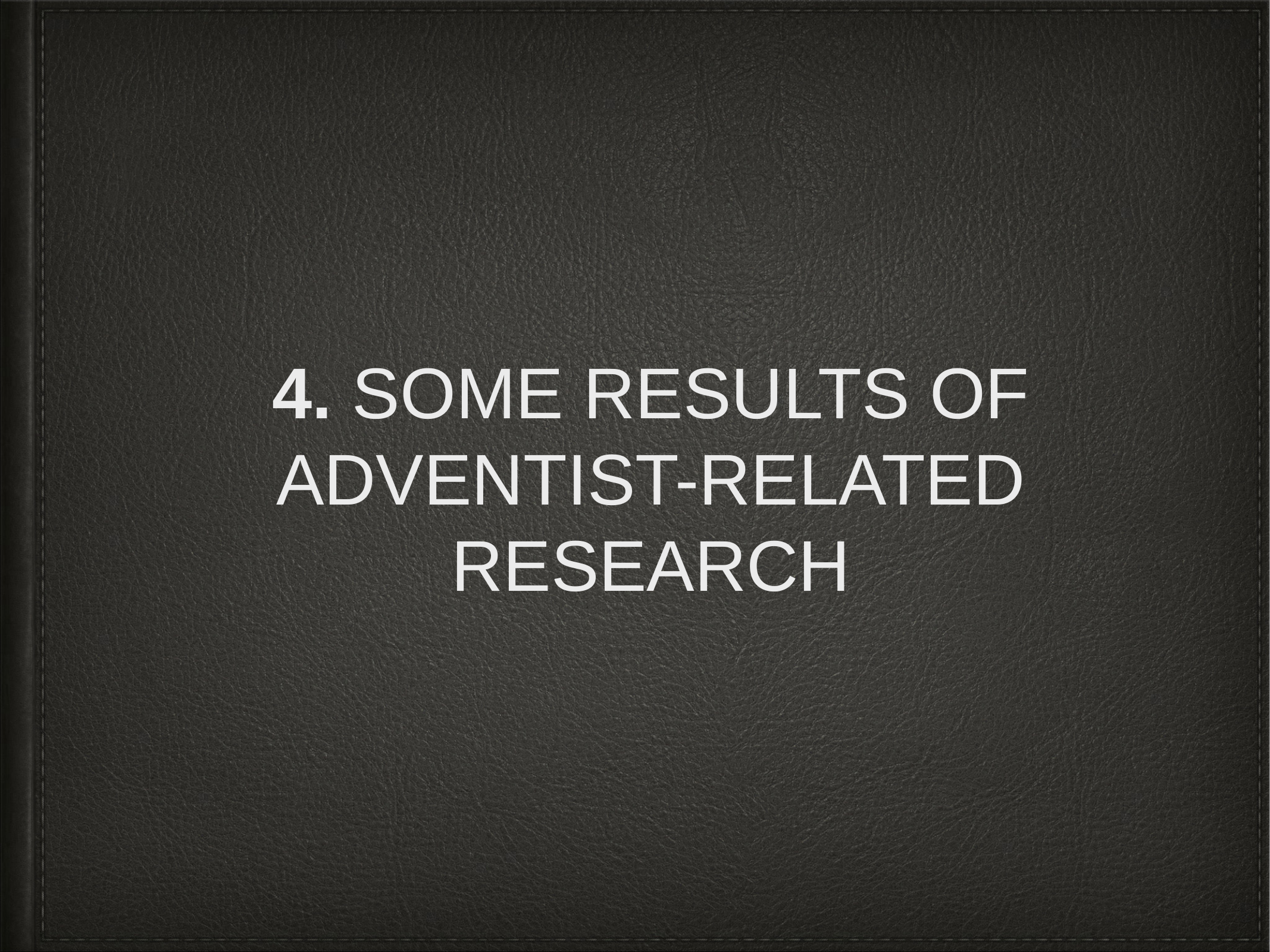

# 4. SOME RESULTS OF ADVENTIST-RELATED RESEARCH